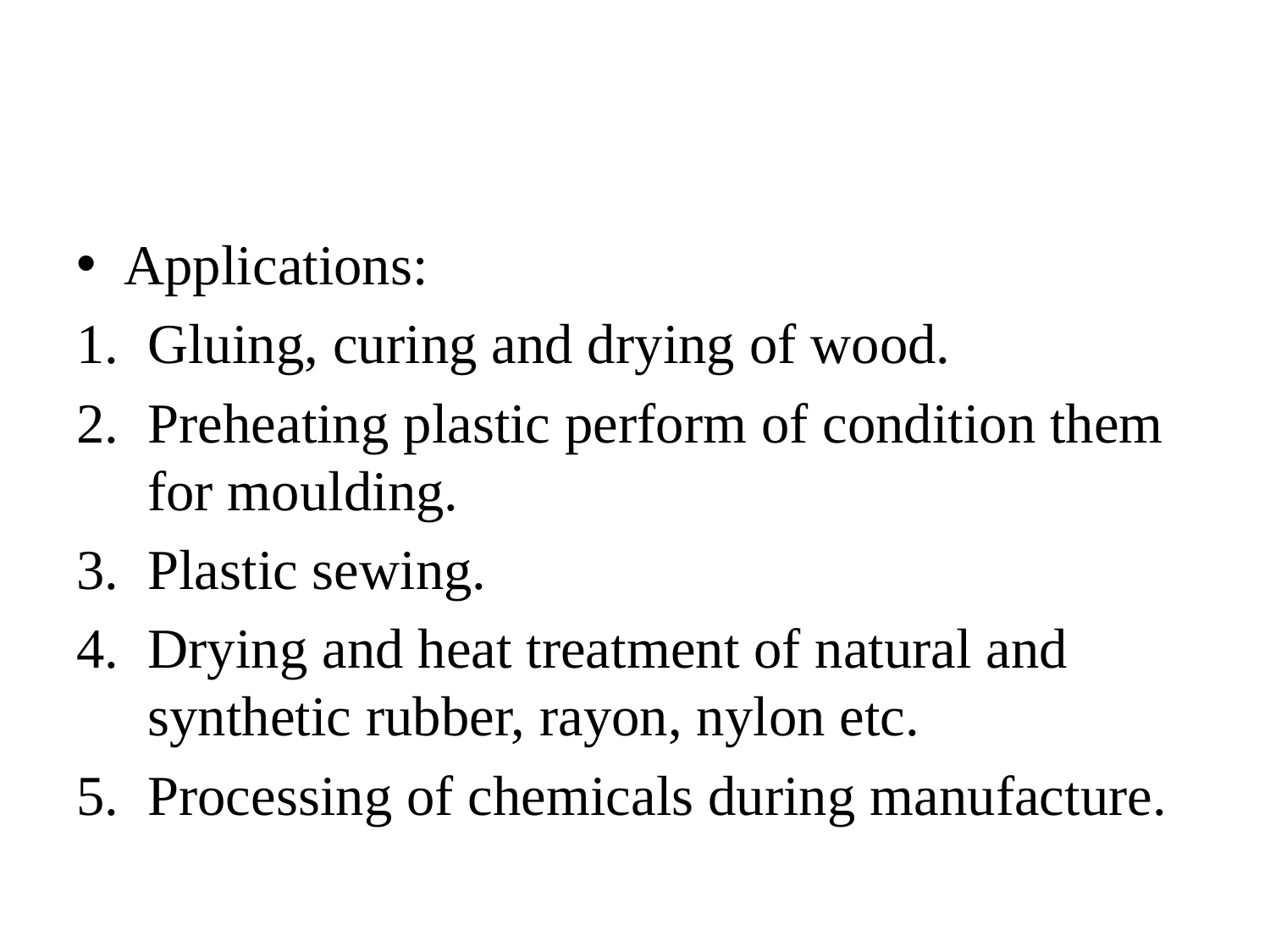

#
Applications:
Gluing, curing and drying of wood.
Preheating plastic perform of condition them for moulding.
Plastic sewing.
Drying and heat treatment of natural and synthetic rubber, rayon, nylon etc.
Processing of chemicals during manufacture.